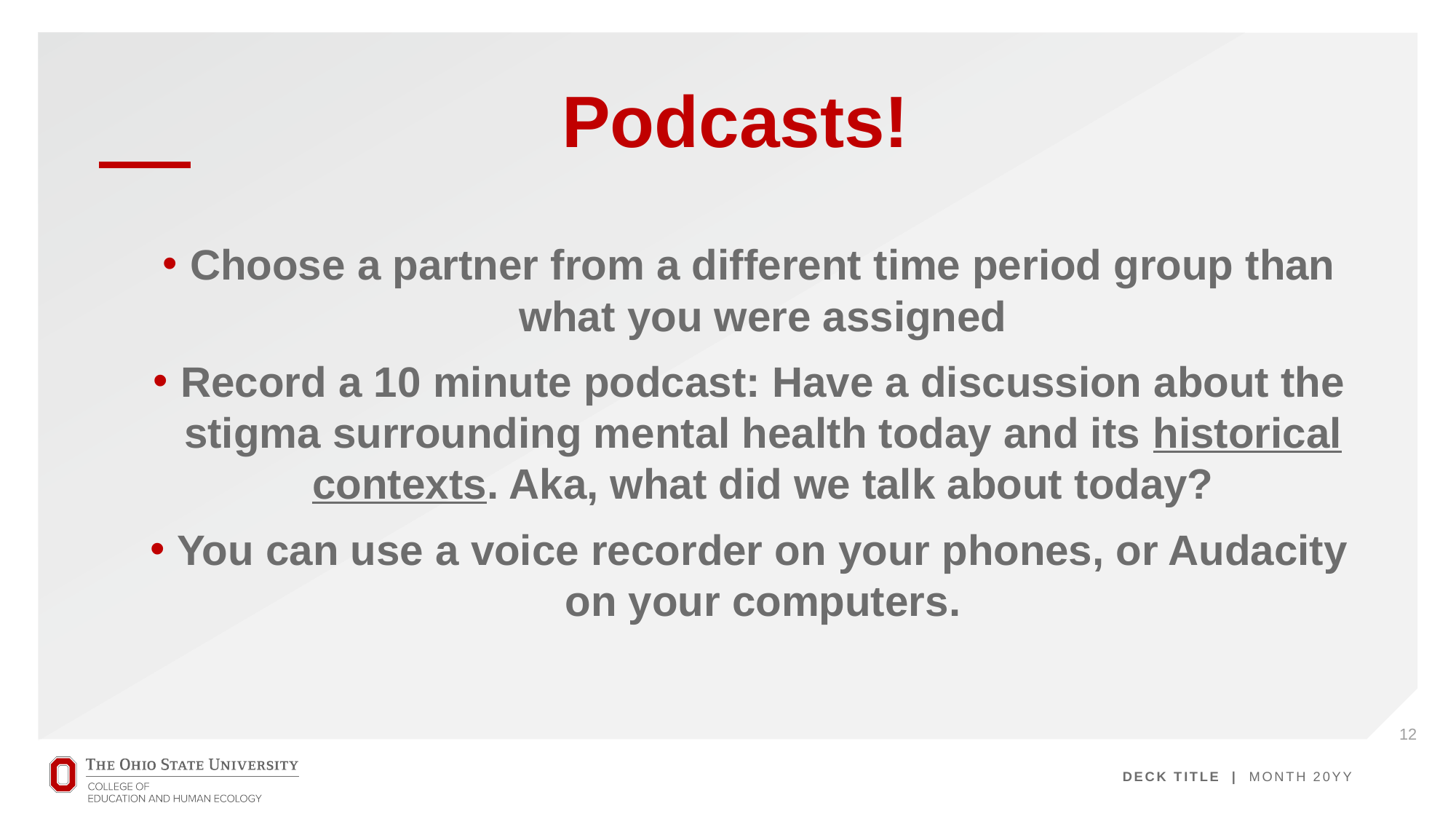

# Podcasts!
Choose a partner from a different time period group than what you were assigned
Record a 10 minute podcast: Have a discussion about the stigma surrounding mental health today and its historical contexts. Aka, what did we talk about today?
You can use a voice recorder on your phones, or Audacity on your computers.
12